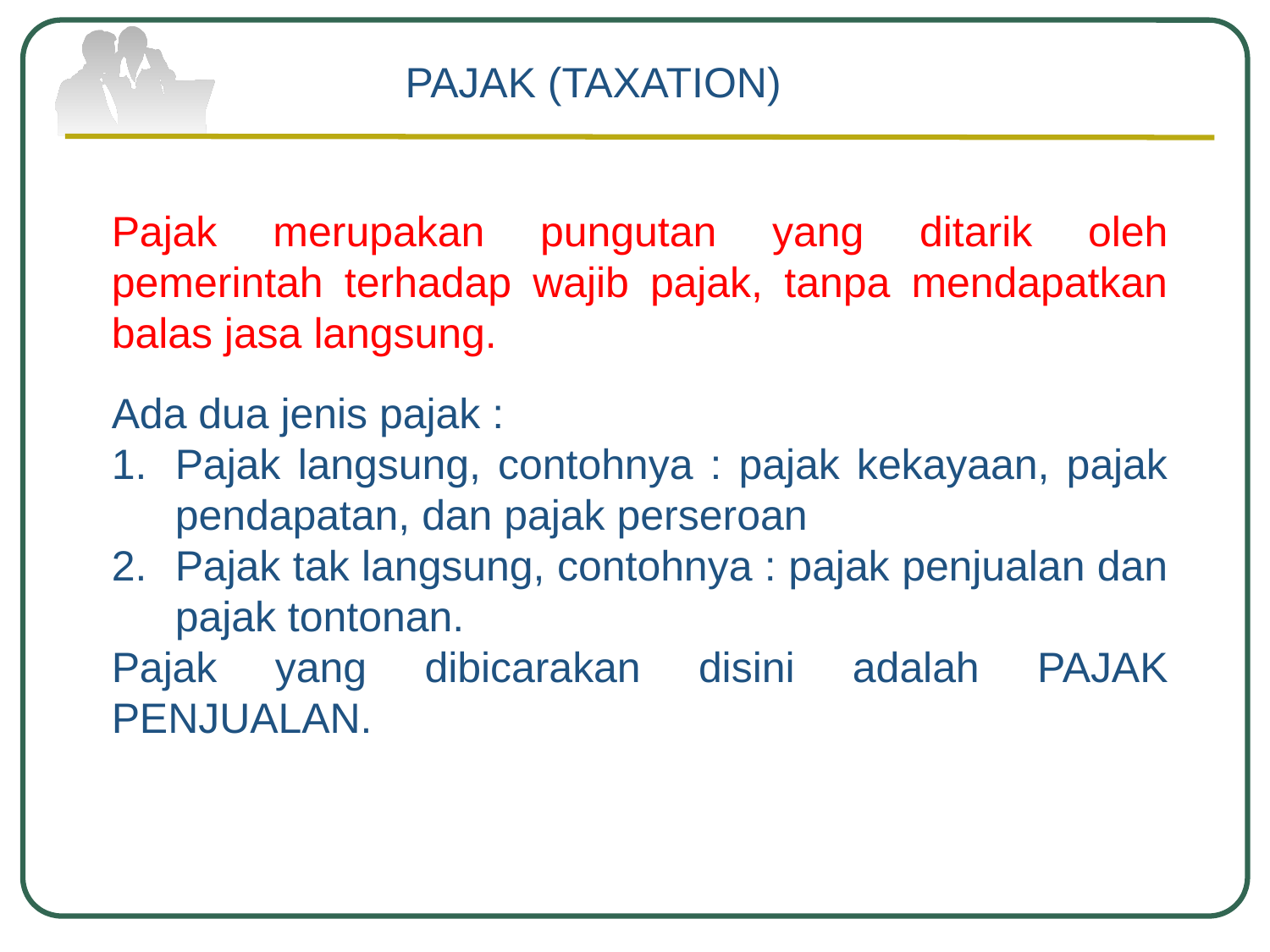

PAJAK (TAXATION)
Pajak merupakan pungutan yang ditarik oleh pemerintah terhadap wajib pajak, tanpa mendapatkan balas jasa langsung.

Ada dua jenis pajak :
Pajak langsung, contohnya : pajak kekayaan, pajak pendapatan, dan pajak perseroan
Pajak tak langsung, contohnya : pajak penjualan dan pajak tontonan.
Pajak yang dibicarakan disini adalah PAJAK PENJUALAN.